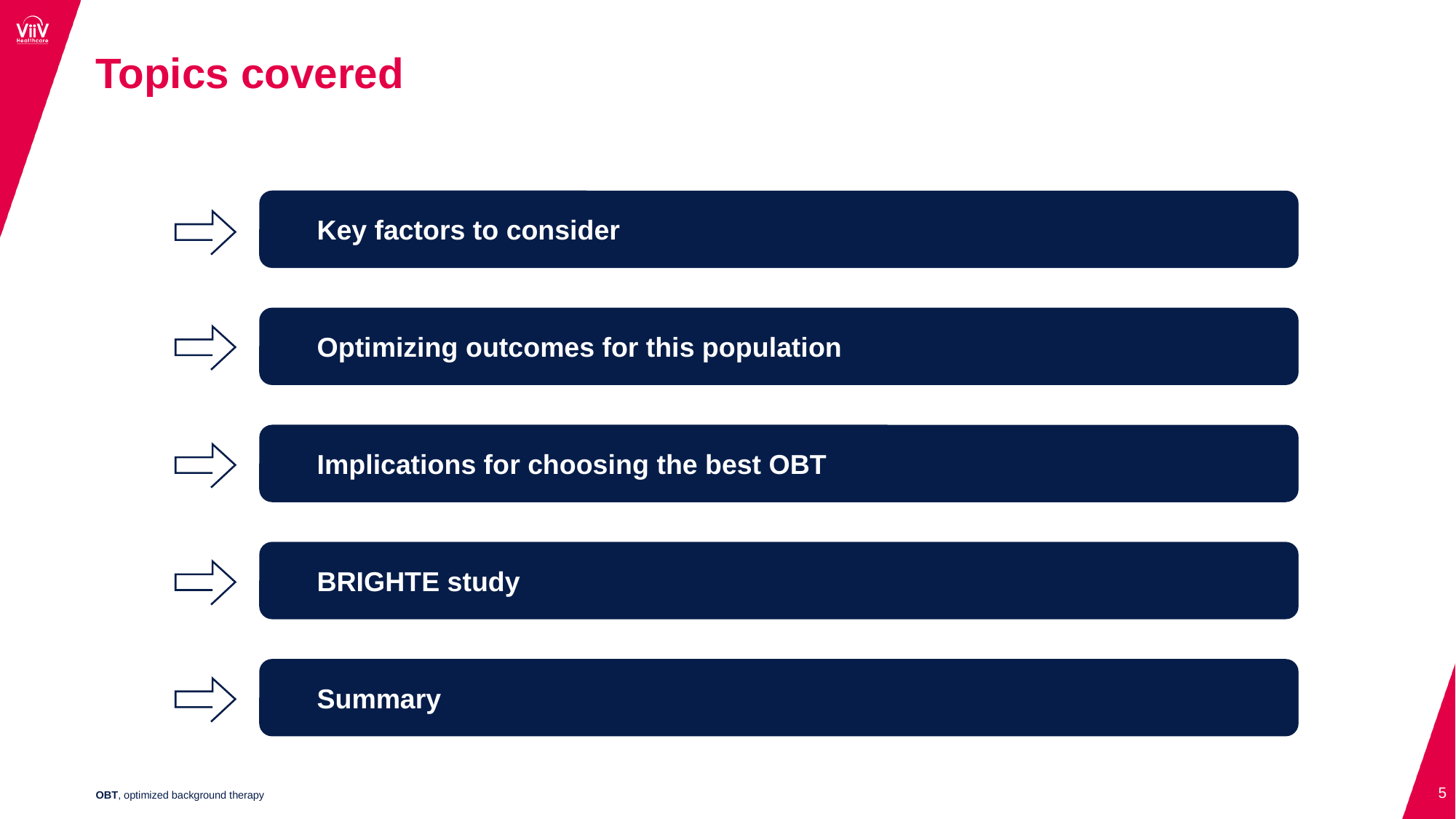

# Topics covered
Key factors to consider

Optimizing outcomes for this population

Implications for choosing the best OBT

BRIGHTE study

Summary

5
OBT, optimized background therapy